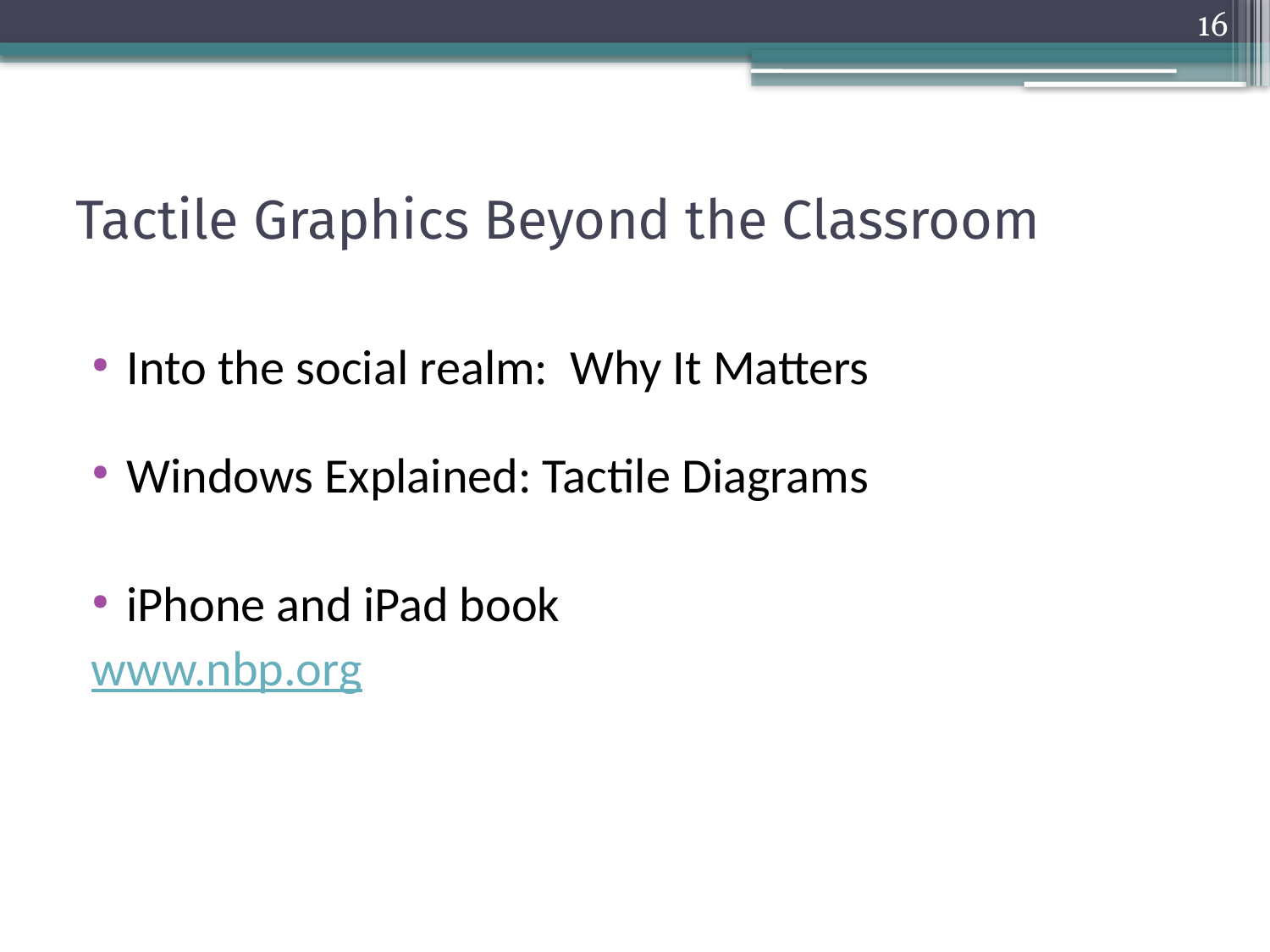

16
# Tactile Graphics Beyond the Classroom

Into the social realm:  Why It Matters

Windows Explained: Tactile Diagrams

iPhone and iPad book
www.nbp.org